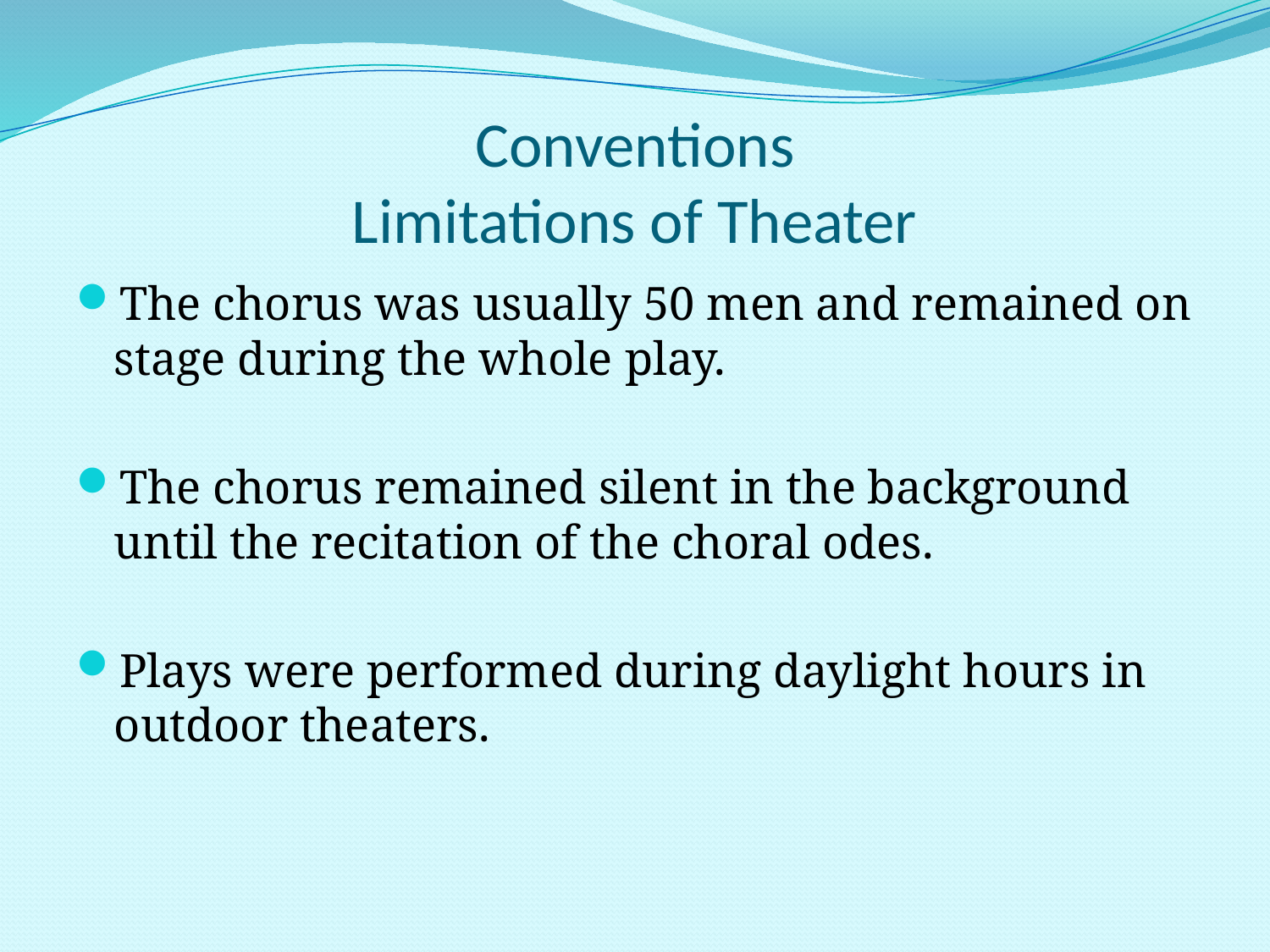

# Conventions Limitations of Theater
The chorus was usually 50 men and remained on stage during the whole play.

The chorus remained silent in the background until the recitation of the choral odes.

Plays were performed during daylight hours in outdoor theaters.